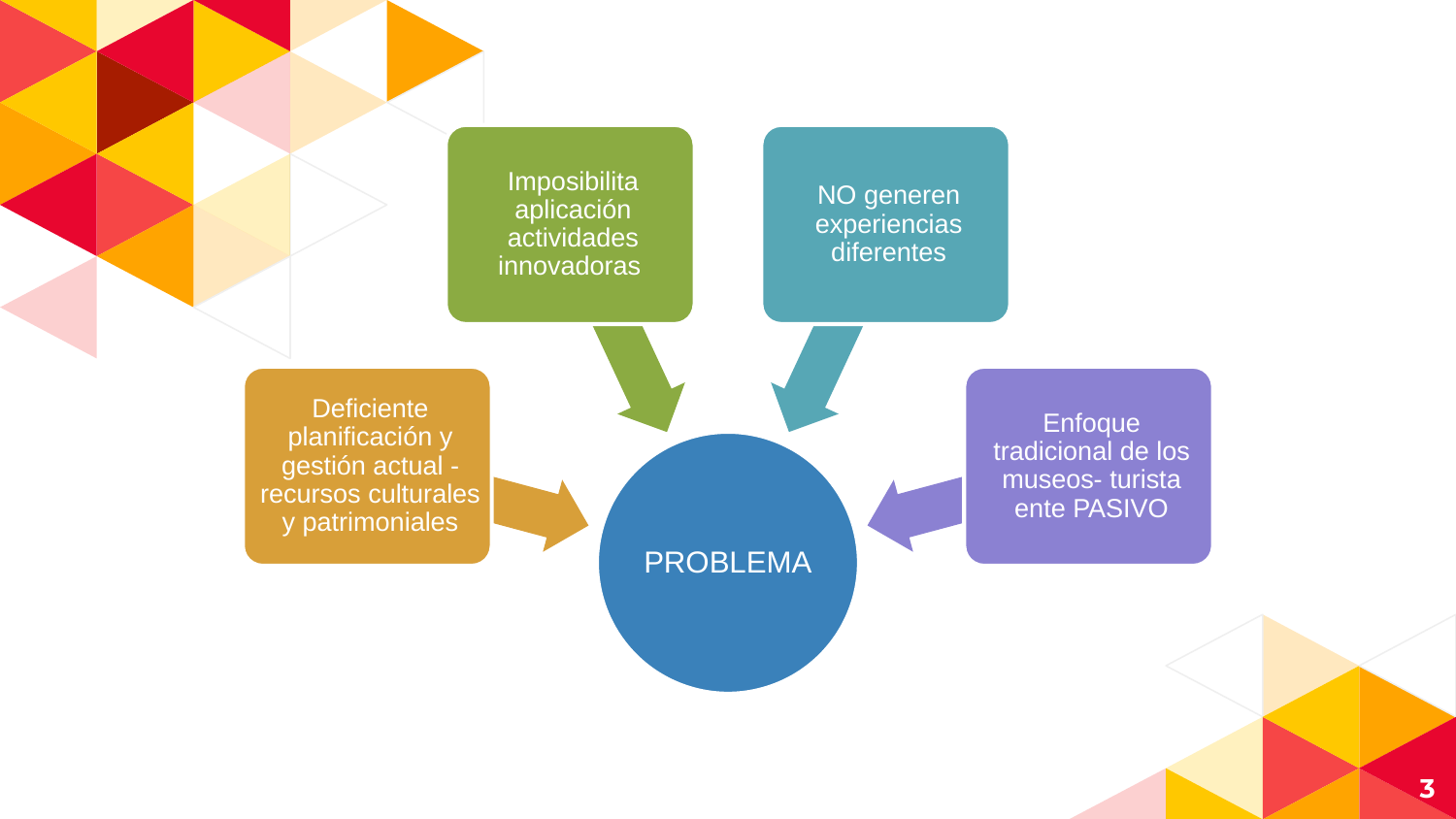

PROBLEMA
Deficiente planificación y gestión actual -recursos culturales y patrimoniales
Imposibilita aplicación actividades innovadoras
NO generen experiencias diferentes
Enfoque tradicional de los museos- turista ente PASIVO
3